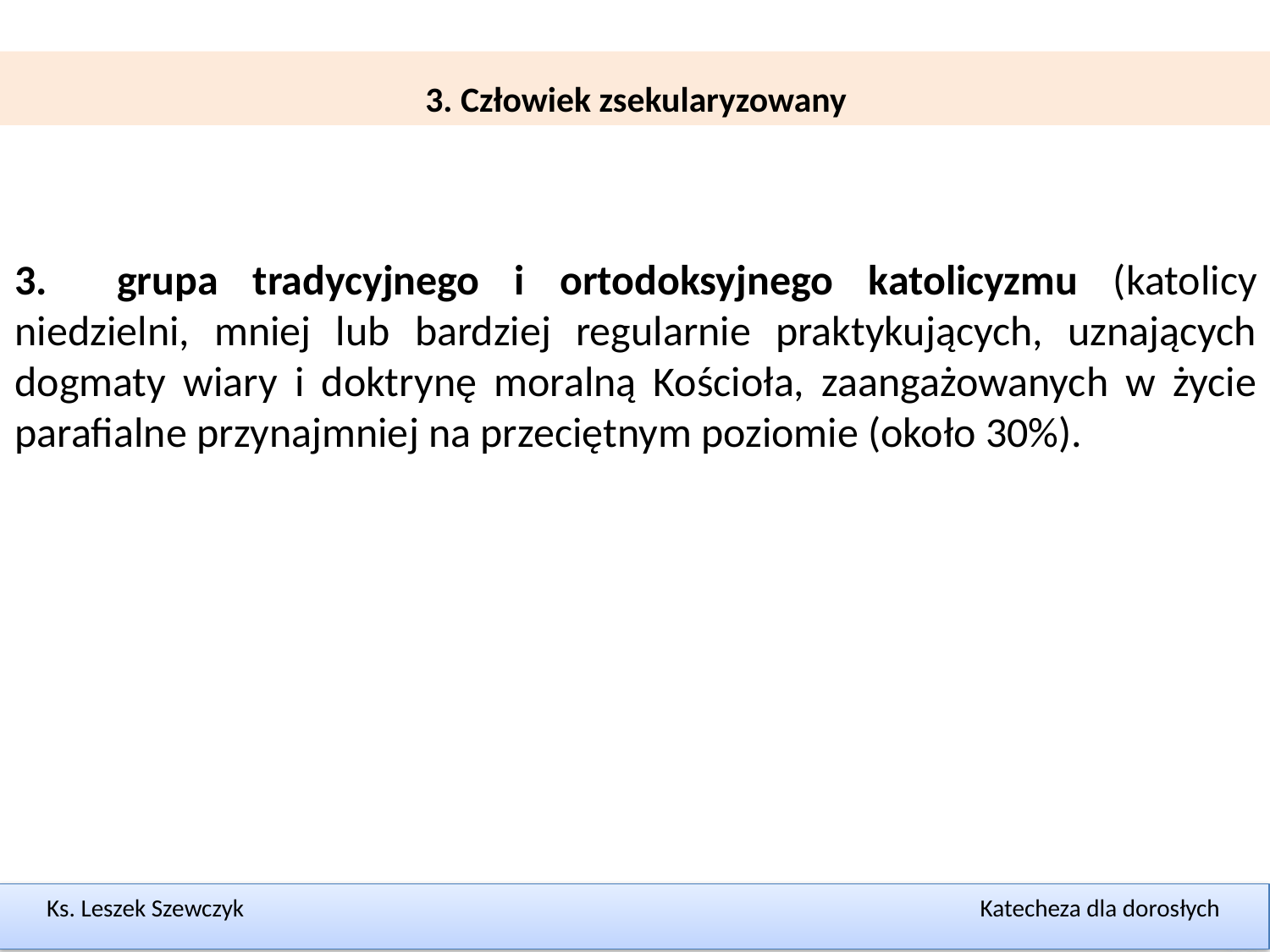

3. Człowiek zsekularyzowany

3.  grupa tradycyjnego i ortodoksyjnego katolicyzmu (katolicy niedzielni, mniej lub bardziej regularnie praktykujących, uznających dogmaty wiary i doktrynę moralną Kościoła, zaangażowanych w życie parafialne przynajmniej na przeciętnym poziomie (około 30%).

Ks. Leszek Szewczyk                                                                                                                                      Katecheza dla dorosłych